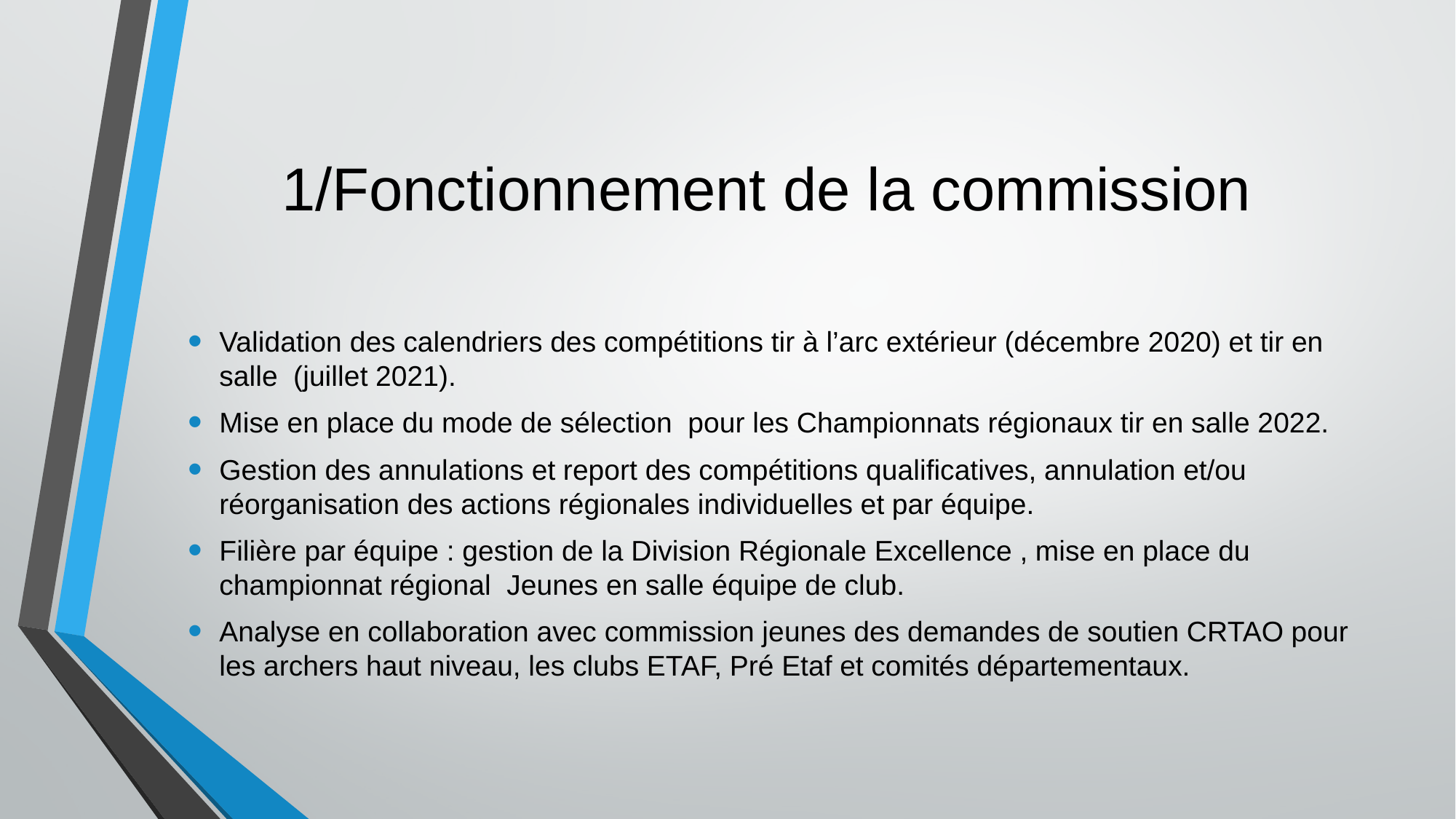

# 1/Fonctionnement de la commission
Validation des calendriers des compétitions tir à l’arc extérieur (décembre 2020) et tir en salle  (juillet 2021).
Mise en place du mode de sélection  pour les Championnats régionaux tir en salle 2022.
Gestion des annulations et report des compétitions qualificatives, annulation et/ou réorganisation des actions régionales individuelles et par équipe.
Filière par équipe : gestion de la Division Régionale Excellence , mise en place du championnat régional  Jeunes en salle équipe de club.
Analyse en collaboration avec commission jeunes des demandes de soutien CRTAO pour les archers haut niveau, les clubs ETAF, Pré Etaf et comités départementaux.